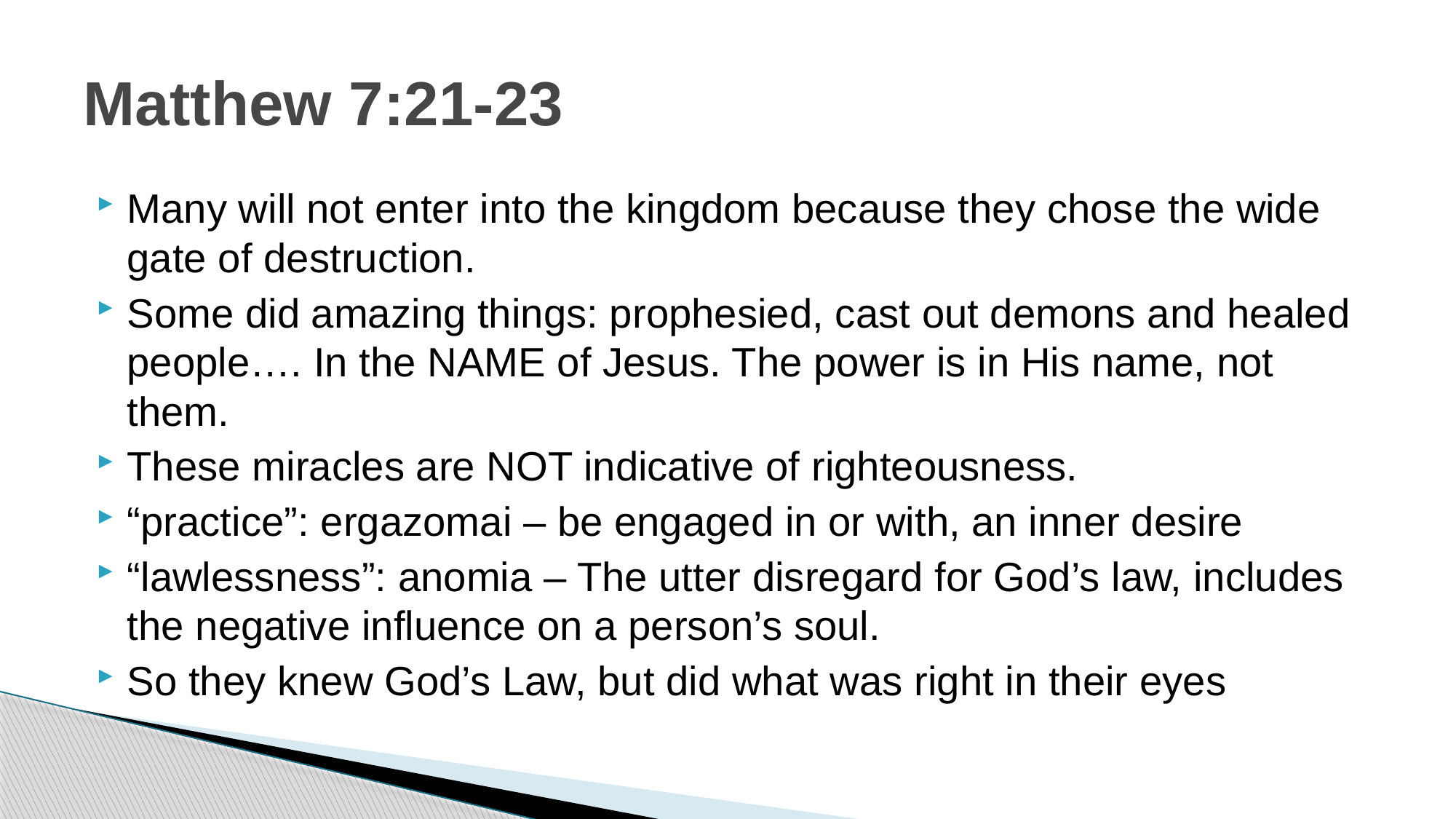

# Matthew 7:21-23
Many will not enter into the kingdom because they chose the wide gate of destruction.
Some did amazing things: prophesied, cast out demons and healed people…. In the NAME of Jesus. The power is in His name, not them.
These miracles are NOT indicative of righteousness.
“practice”: ergazomai – be engaged in or with, an inner desire
“lawlessness”: anomia – The utter disregard for God’s law, includes the negative influence on a person’s soul.
So they knew God’s Law, but did what was right in their eyes